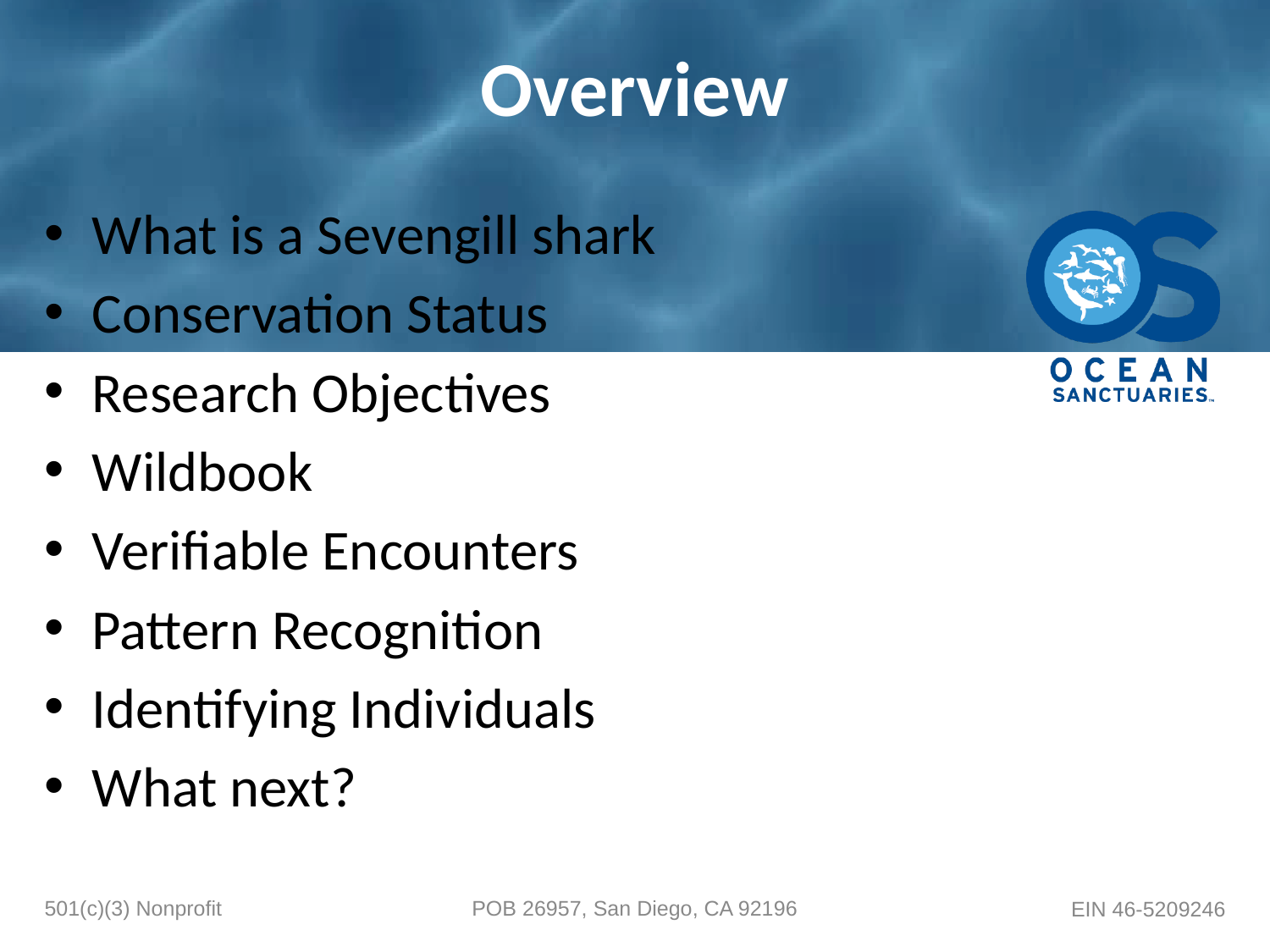

# Overview
What is a Sevengill shark
Conservation Status
Research Objectives
Wildbook
Verifiable Encounters
Pattern Recognition
Identifying Individuals
What next?

501(c)(3) Nonprofit
POB 26957, San Diego, CA 92196

EIN 46-5209246